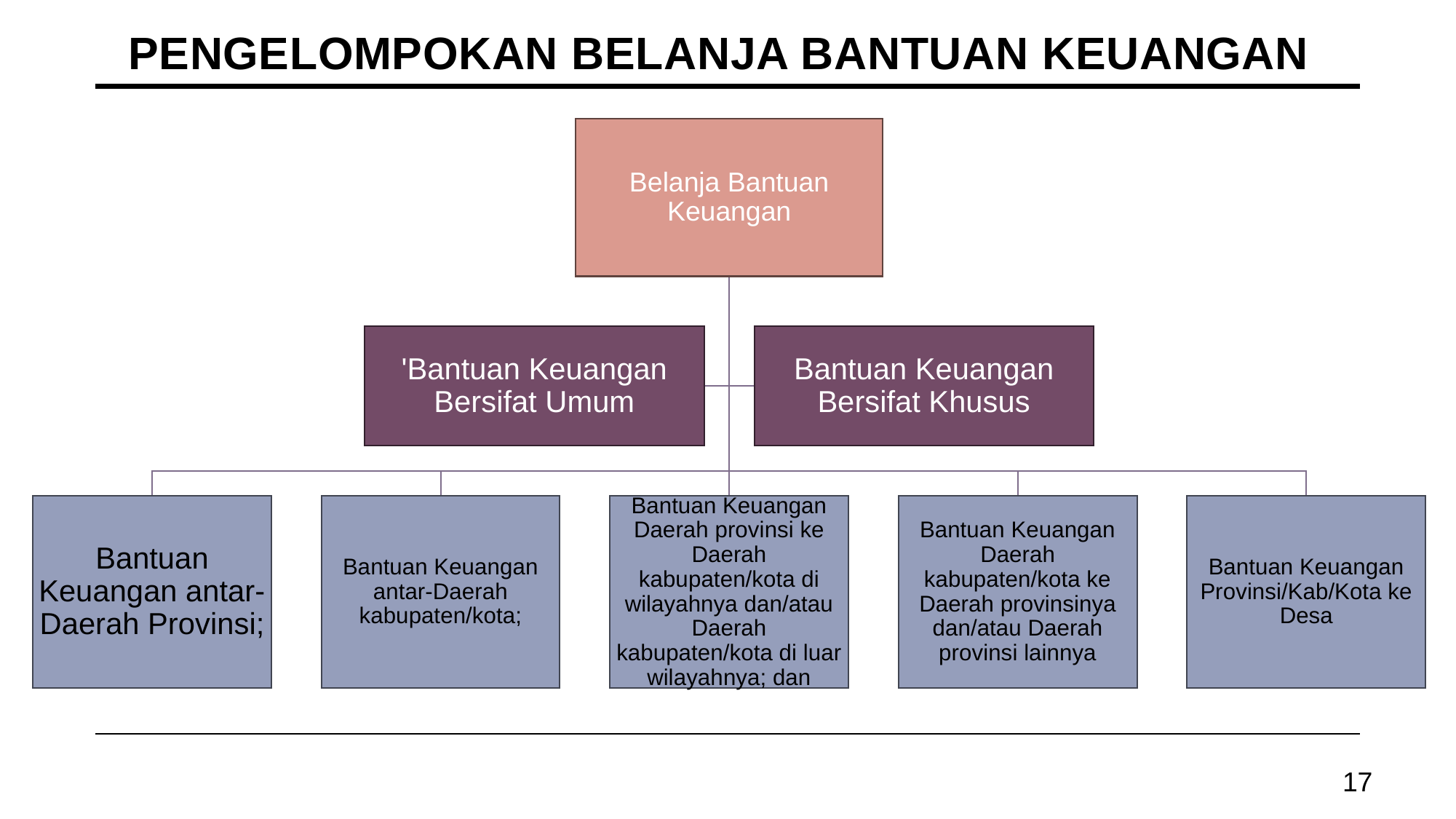

# PENGELOMPOKAN BELANJA BANTUAN KEUANGAN
Belanja Bantuan Keuangan
Bantuan Keuangan antar-Daerah Provinsi;
Bantuan Keuangan antar-Daerah kabupaten/kota;
Bantuan Keuangan Daerah provinsi ke Daerah kabupaten/kota di wilayahnya dan/atau Daerah kabupaten/kota di luar wilayahnya; dan
Bantuan Keuangan Daerah kabupaten/kota ke Daerah provinsinya dan/atau Daerah provinsi lainnya
Bantuan Keuangan Provinsi/Kab/Kota ke Desa
'Bantuan Keuangan Bersifat Umum
Bantuan Keuangan Bersifat Khusus
17